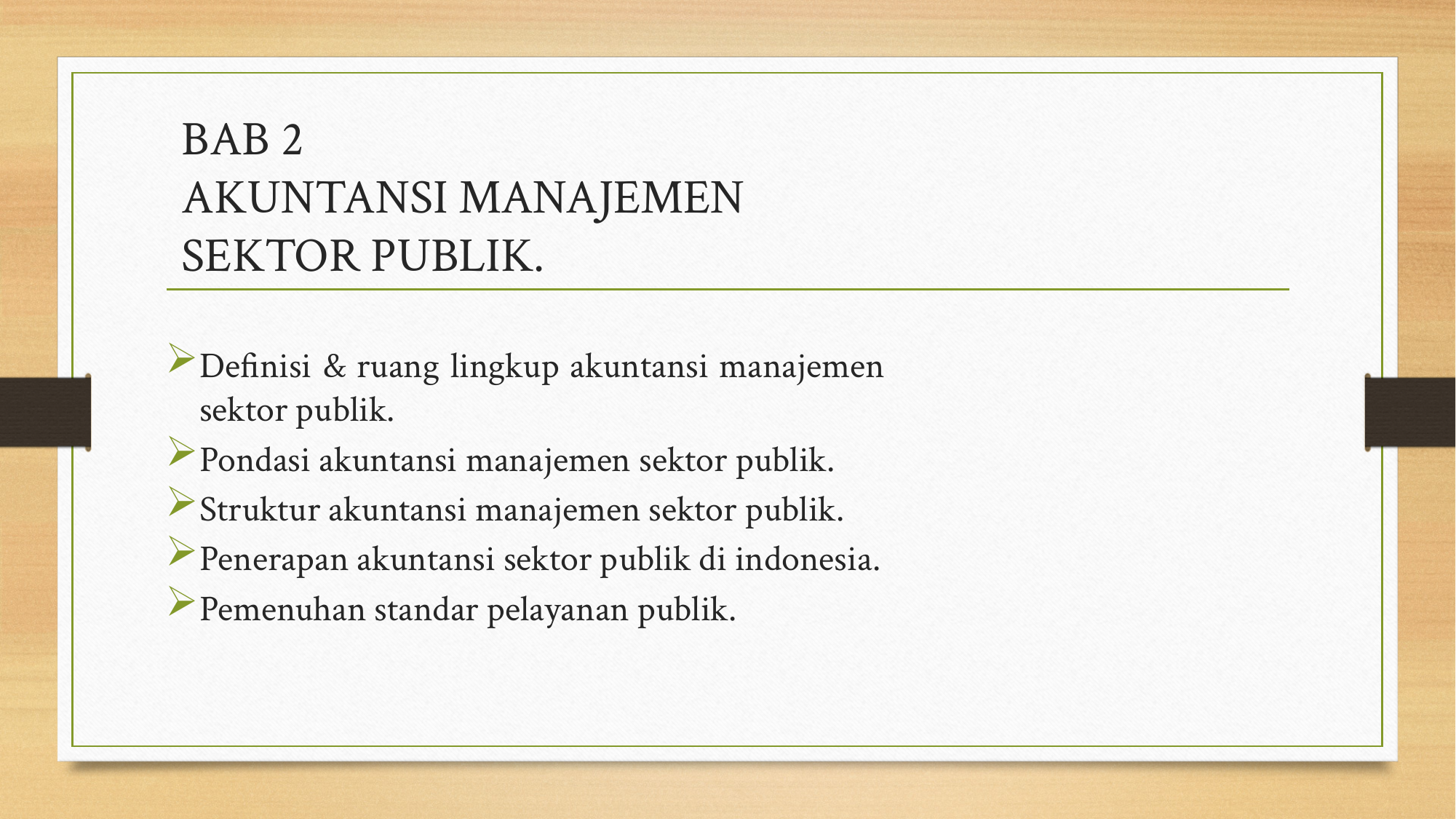

# BAB 2 AKUNTANSI MANAJEMEN SEKTOR PUBLIK.
Definisi & ruang lingkup akuntansi manajemen sektor publik.
Pondasi akuntansi manajemen sektor publik.
Struktur akuntansi manajemen sektor publik.
Penerapan akuntansi sektor publik di indonesia.
Pemenuhan standar pelayanan publik.